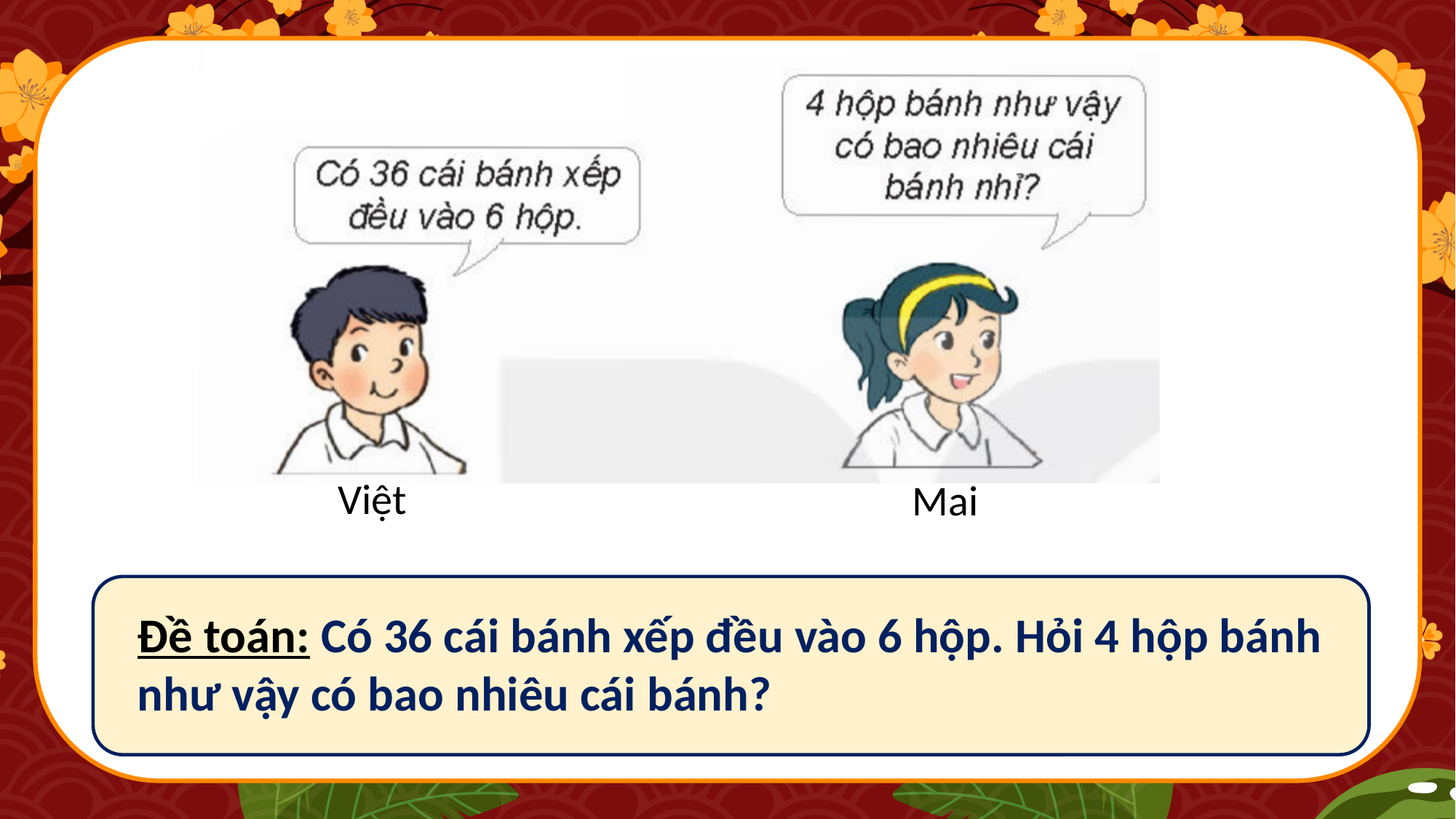

Việt
Mai

Đề toán: Có 36 cái bánh xếp đều vào 6 hộp. Hỏi 4 hộp bánh như vậy có bao nhiêu cái bánh?